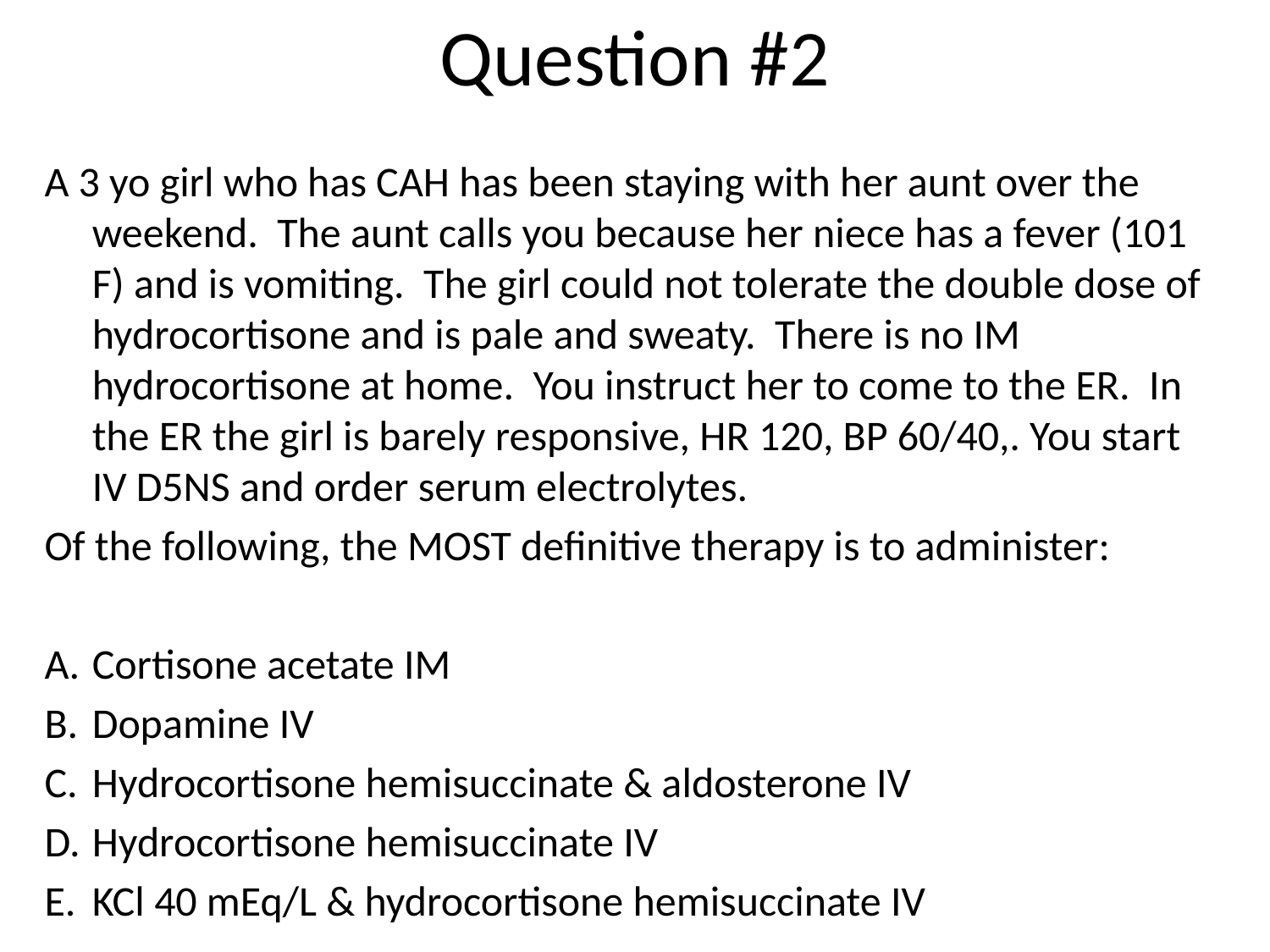

Question #2
A 3 yo girl who has CAH has been staying with her aunt over the weekend.  The aunt calls you because her niece has a fever (101 F) and is vomiting.  The girl could not tolerate the double dose of hydrocortisone and is pale and sweaty.  There is no IM hydrocortisone at home.  You instruct her to come to the ER.  In the ER the girl is barely responsive, HR 120, BP 60/40,. You start IV D5NS and order serum electrolytes.
Of the following, the MOST definitive therapy is to administer:

Cortisone acetate IM
Dopamine IV
Hydrocortisone hemisuccinate & aldosterone IV
Hydrocortisone hemisuccinate IV
KCl 40 mEq/L & hydrocortisone hemisuccinate IV